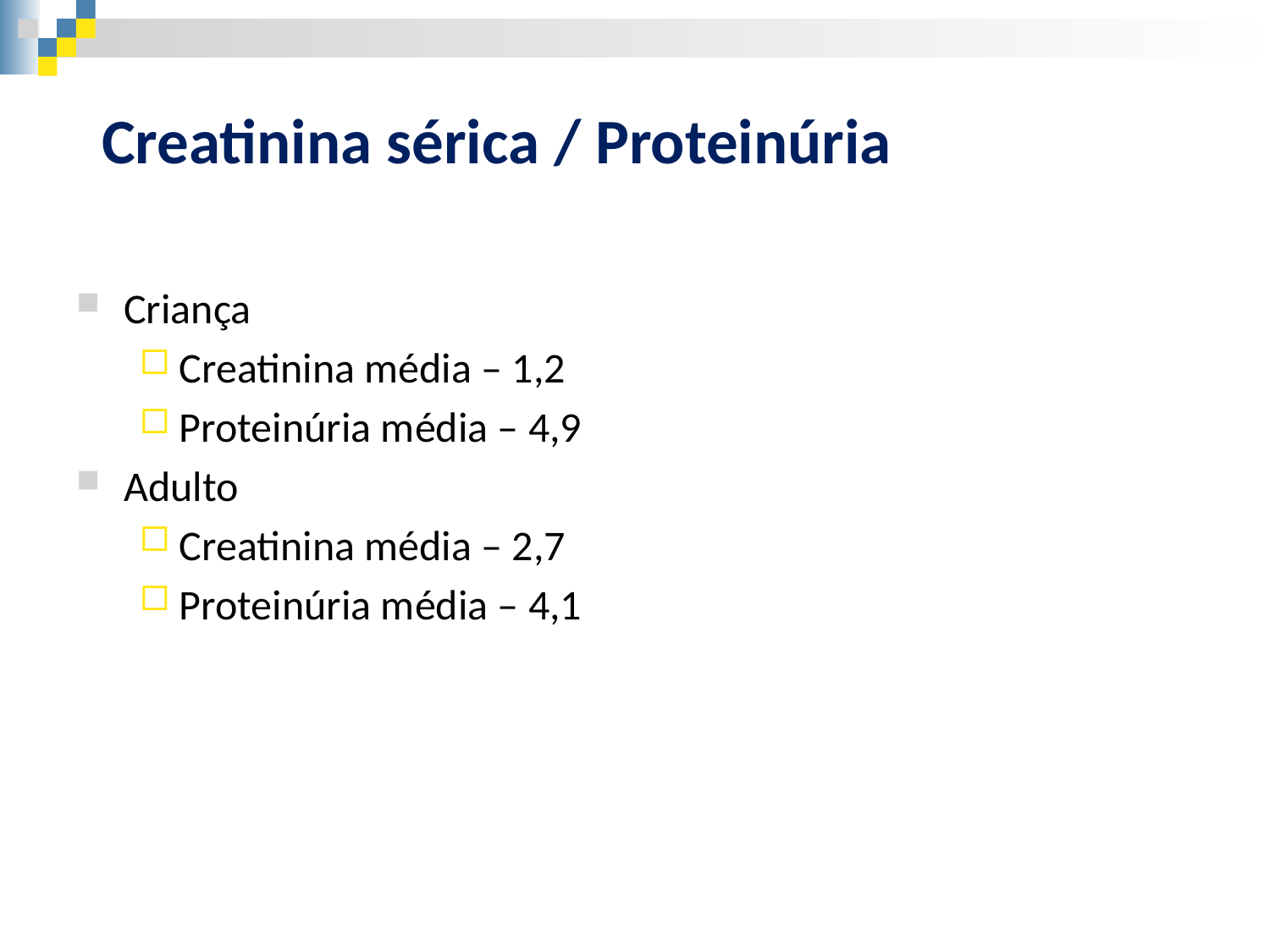

Creatinina sérica / Proteinúria
Criança
Creatinina média – 1,2
Proteinúria média – 4,9
Adulto
Creatinina média – 2,7
Proteinúria média – 4,1